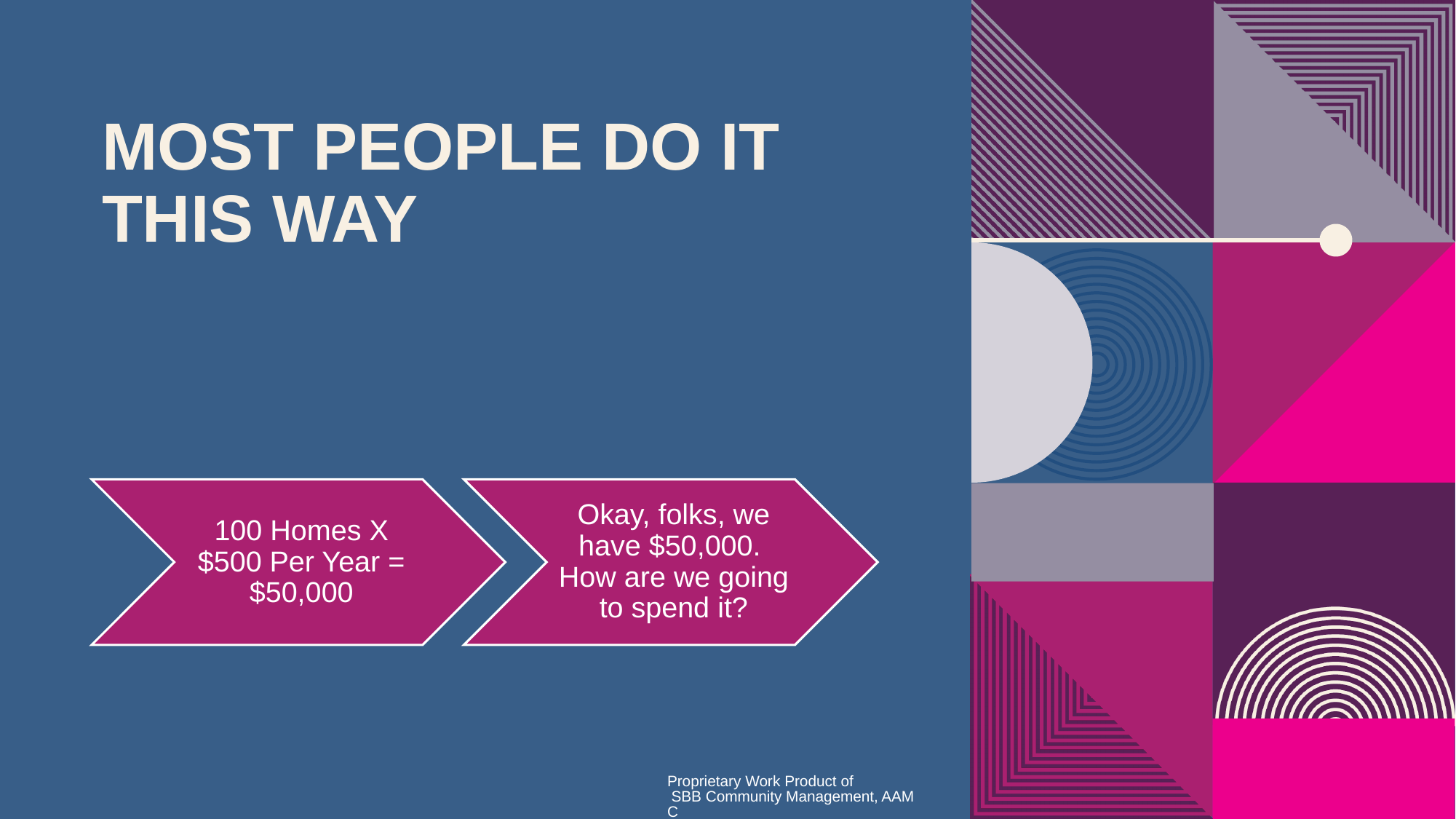

# Most people do it this way
100 Homes X $500 Per Year = $50,000
Okay, folks, we have $50,000.  How are we going to spend it?
Proprietary Work Product of                SBB Community Management, AAMC